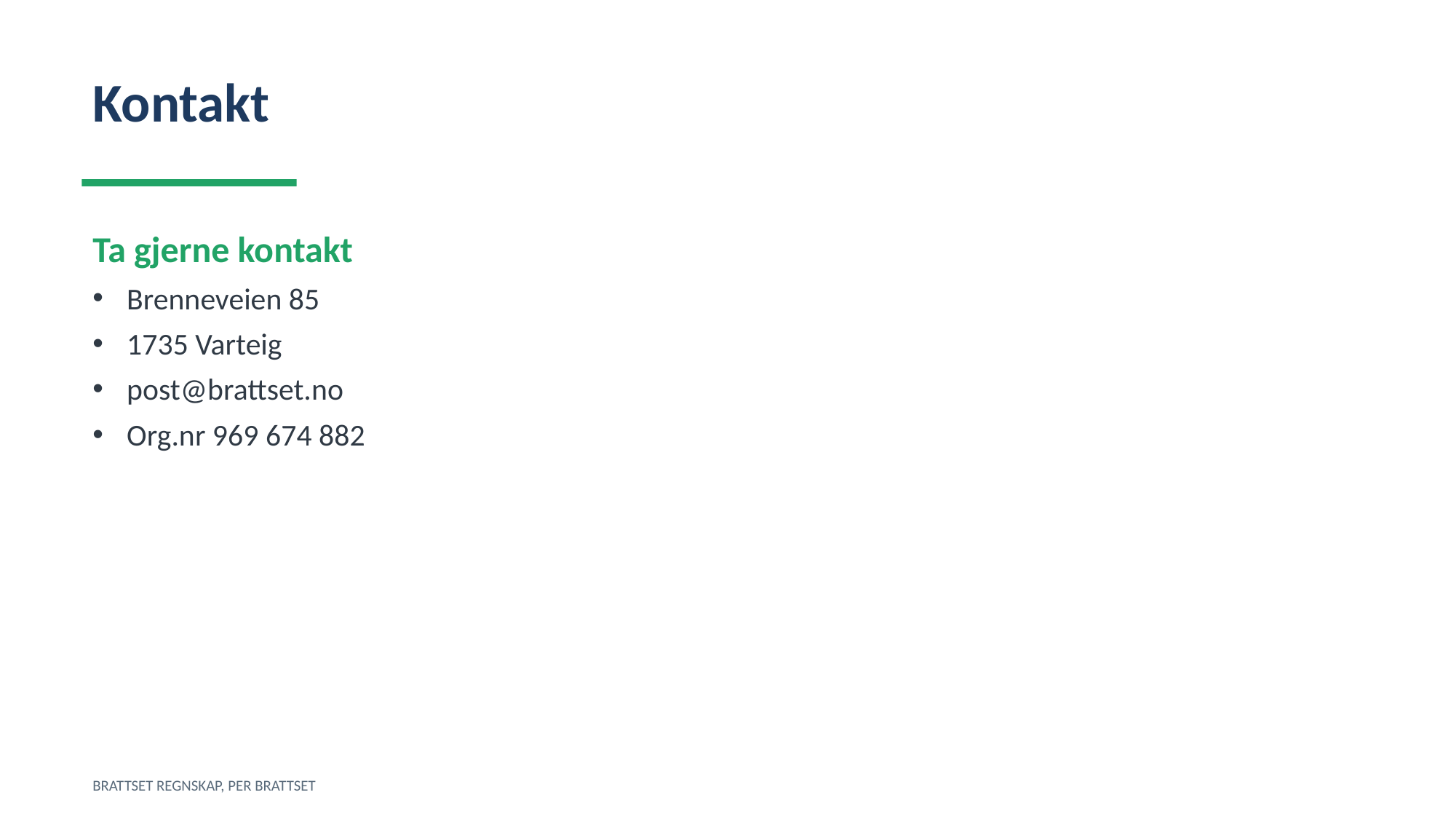

Kontakt

Ta gjerne kontakt
Brenneveien 85
1735 Varteig
post@brattset.no
Org.nr 969 674 882
BRATTSET REGNSKAP, PER BRATTSET